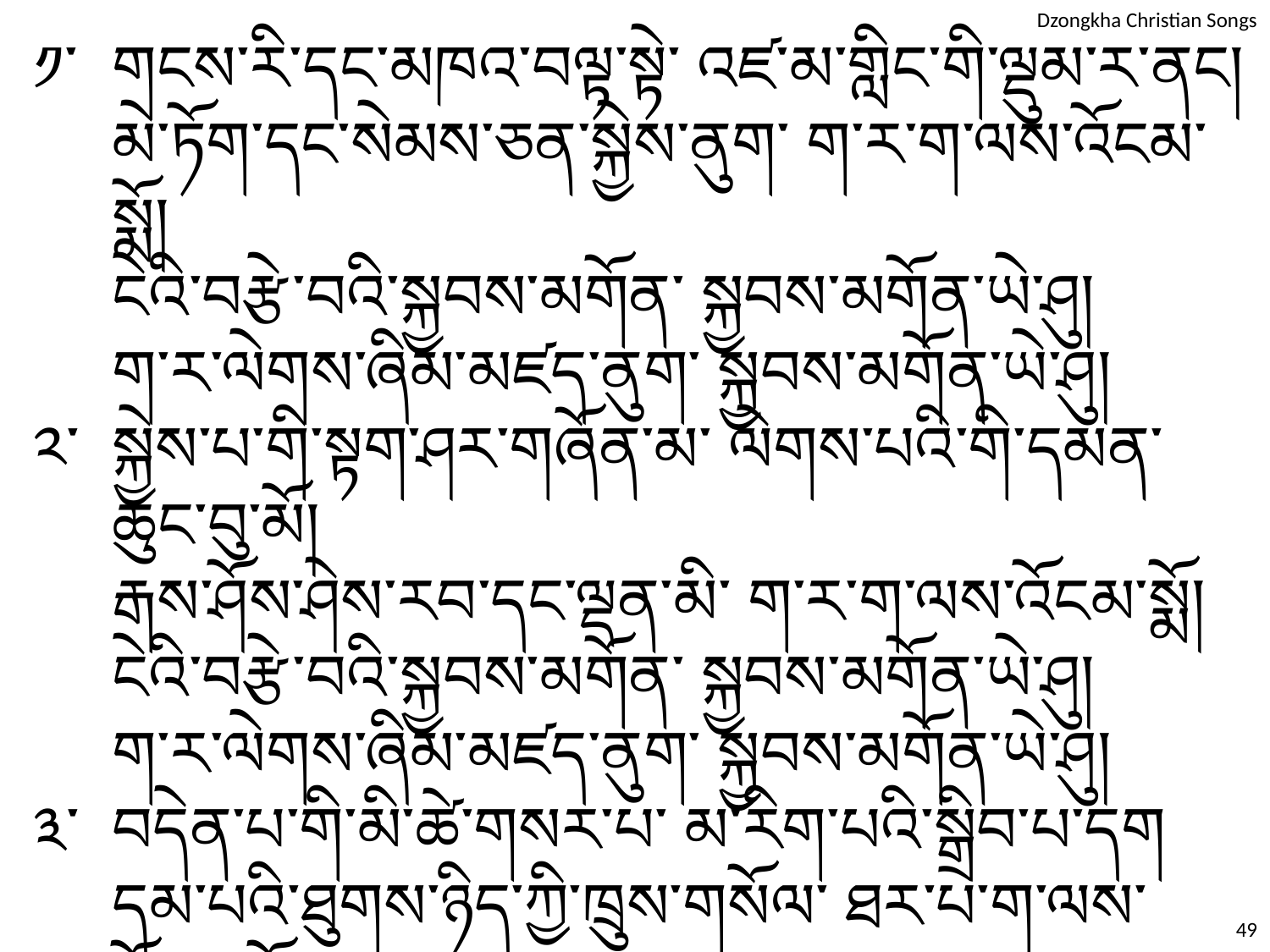

༡་	གངས་རི་དང་མཁའ་བལྟ་སྟེ་ འཛ་མ་གླིང་གི་ལྡུམ་ར་ནང།
	མེ་ཏོག་དང་སེམས་ཅན་སྐྱེས་ནུག་ ག་ར་ག་ལས་འོངམ་སྨོ།
	ངེའི་བརྩེ་བའི་སྐྱབས་མགོན་ སྐྱབས་མགོན་ཡེ་ཤུ།
	ག་ར་ལེགས་ཞིམ་མཛད་ནུག་ སྐྱབས་མགོན་ཡེ་ཤུ།
༢་	སྐྱེས་པ་གི་སྟག་ཤར་གཞོན་མ་ ལེགས་པའི་གི་དམན་ཆུང་བུ་མོ།
	རྒས་ཤོས་ཤེས་རབ་དང་ལྡན་མི་ ག་ར་ག་ལས་འོངམ་སྨོ།
	ངེའི་བརྩེ་བའི་སྐྱབས་མགོན་ སྐྱབས་མགོན་ཡེ་ཤུ།
	ག་ར་ལེགས་ཞིམ་མཛད་ནུག་ སྐྱབས་མགོན་ཡེ་ཤུ།
༣་	བདེན་པ་གི་མི་ཚེ་གསར་པ་ མ་རིག་པའི་སྒྲིབ་པ་དག
	དམ་པའི་ཐུགས་ཉིད་ཀྱི་ཁྲུས་གསོལ་ ཐར་པ་ག་ལས་འོངམ་སྨོ།
	ངེའི་བརྩེ་བའི་སྐྱབས་མགོན་ སྐྱབས་མགོན་ཡེ་ཤུ།
	ངེ་གི་དོན་ལུ་བྱོན་ཡི་ སྐྱབས་མགོན་ཡེ་ཤུ།
49